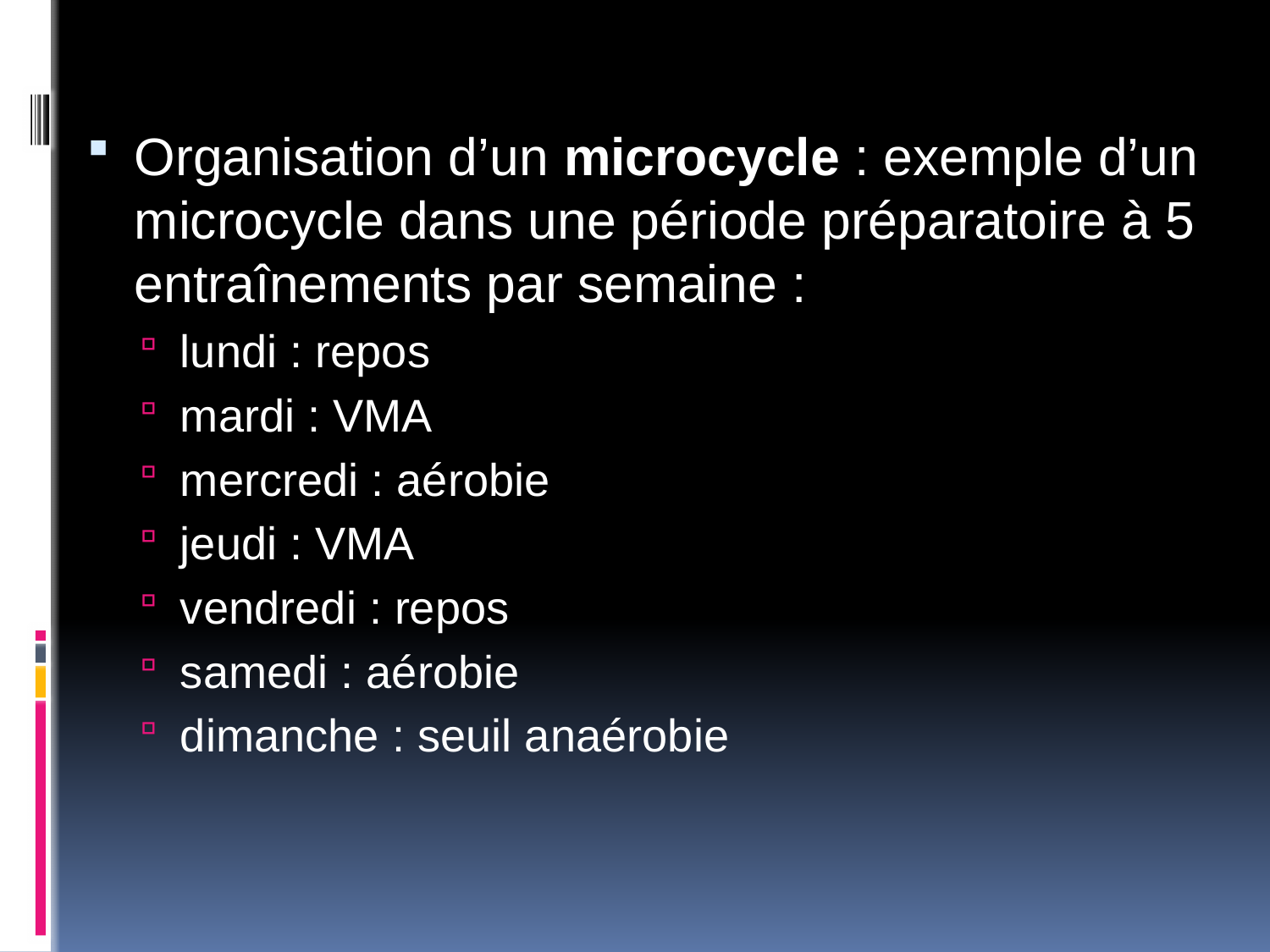

Organisation d’un microcycle : exemple d’un microcycle dans une période préparatoire à 5 entraînements par semaine :
lundi : repos
mardi : VMA
mercredi : aérobie
jeudi : VMA
vendredi : repos
samedi : aérobie
dimanche : seuil anaérobie